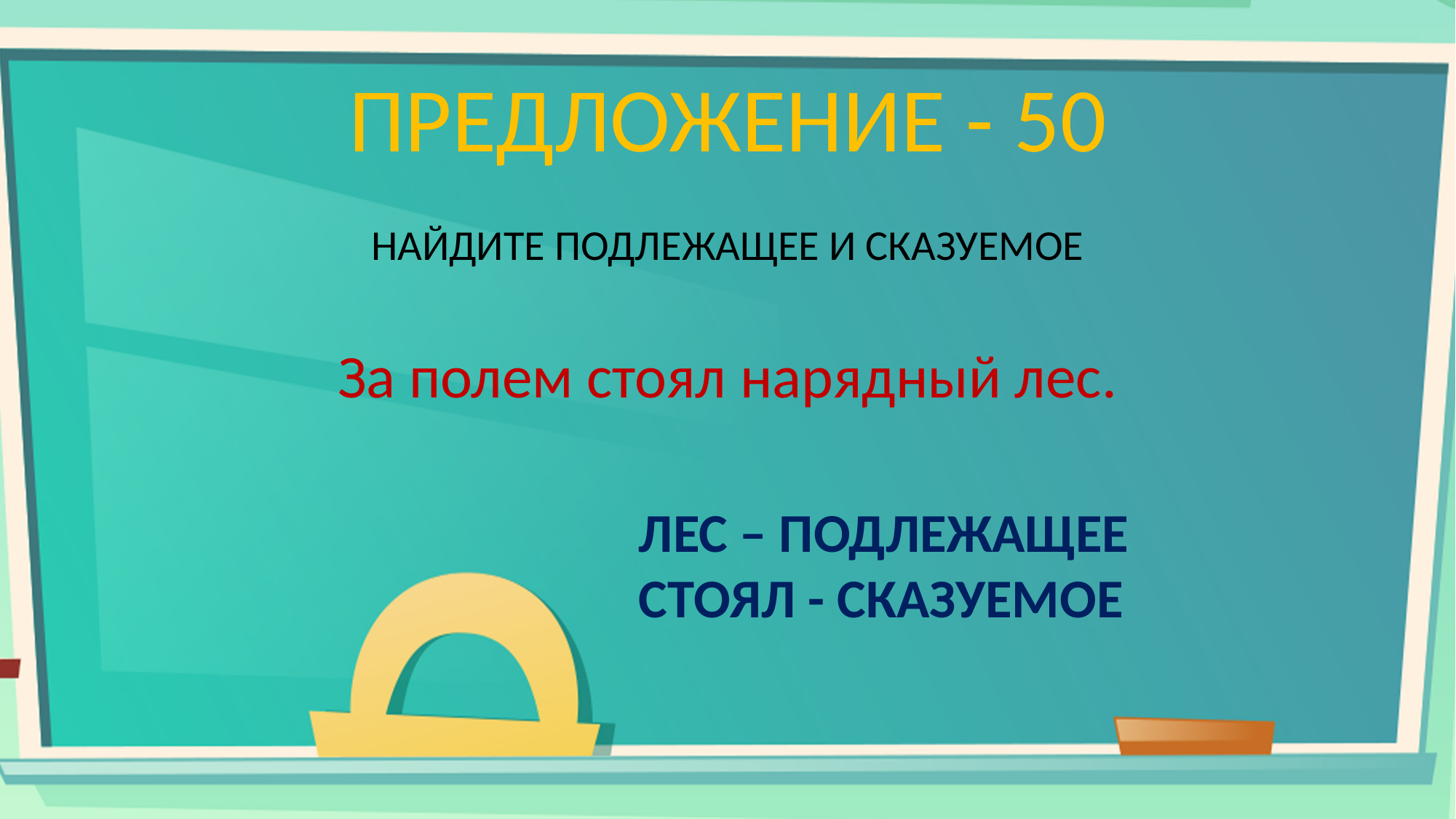

# ПРЕДЛОЖЕНИЕ - 50
НАЙДИТЕ ПОДЛЕЖАЩЕЕ И СКАЗУЕМОЕ

За полем стоял нарядный лес.
ЛЕС – ПОДЛЕЖАЩЕЕ
СТОЯЛ - СКАЗУЕМОЕ